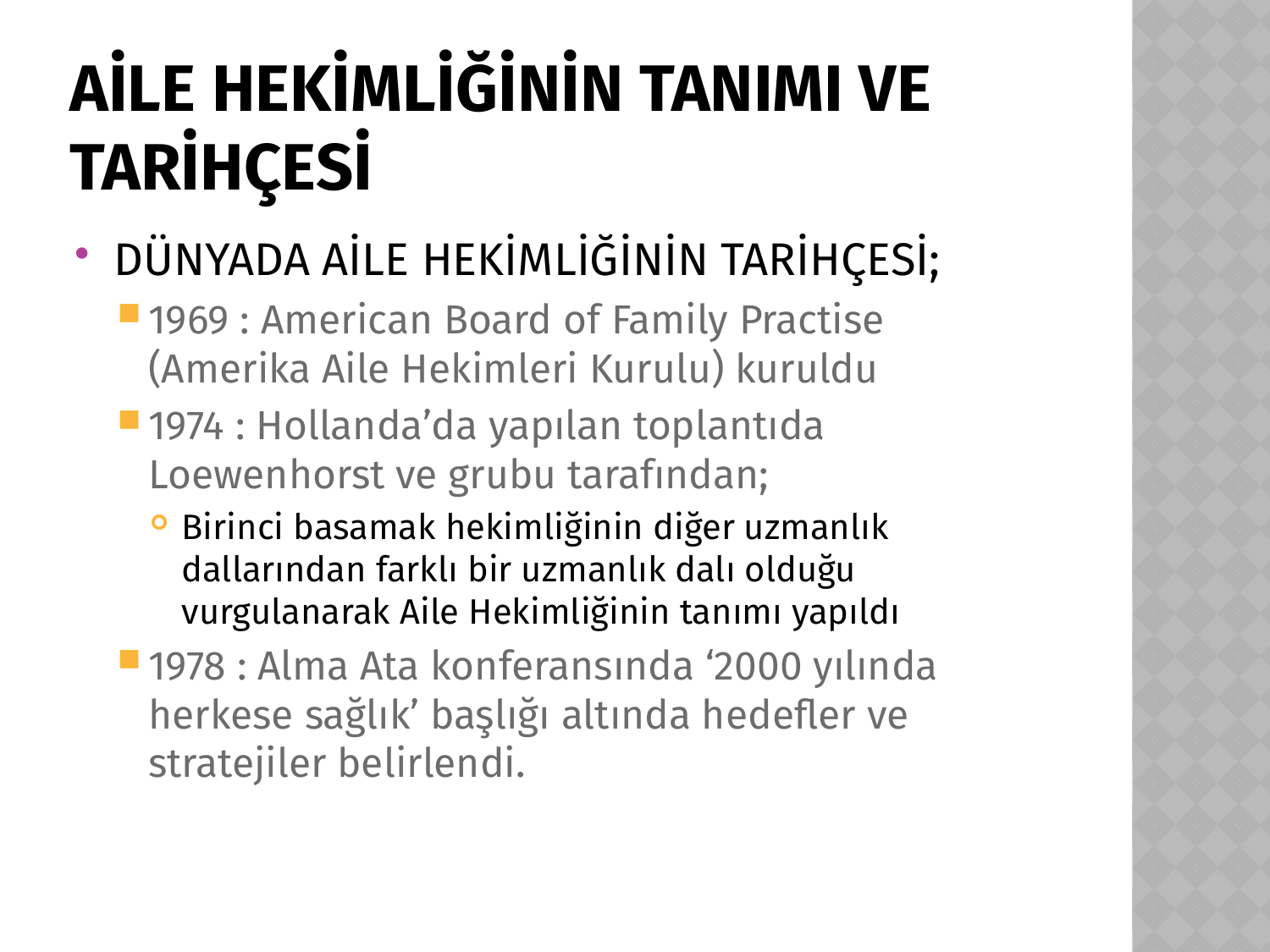

# AİLE HEKİMLİĞİNİN TANIMI VE TARİHÇESİ
DÜNYADA AİLE HEKİMLİĞİNİN TARİHÇESİ;
1969 : American Board of Family Practise (Amerika Aile Hekimleri Kurulu) kuruldu
1974 : Hollanda’da yapılan toplantıda Loewenhorst ve grubu tarafından;
Birinci basamak hekimliğinin diğer uzmanlık dallarından farklı bir uzmanlık dalı olduğu vurgulanarak Aile Hekimliğinin tanımı yapıldı
1978 : Alma Ata konferansında ‘2000 yılında herkese sağlık’ başlığı altında hedefler ve stratejiler belirlendi.